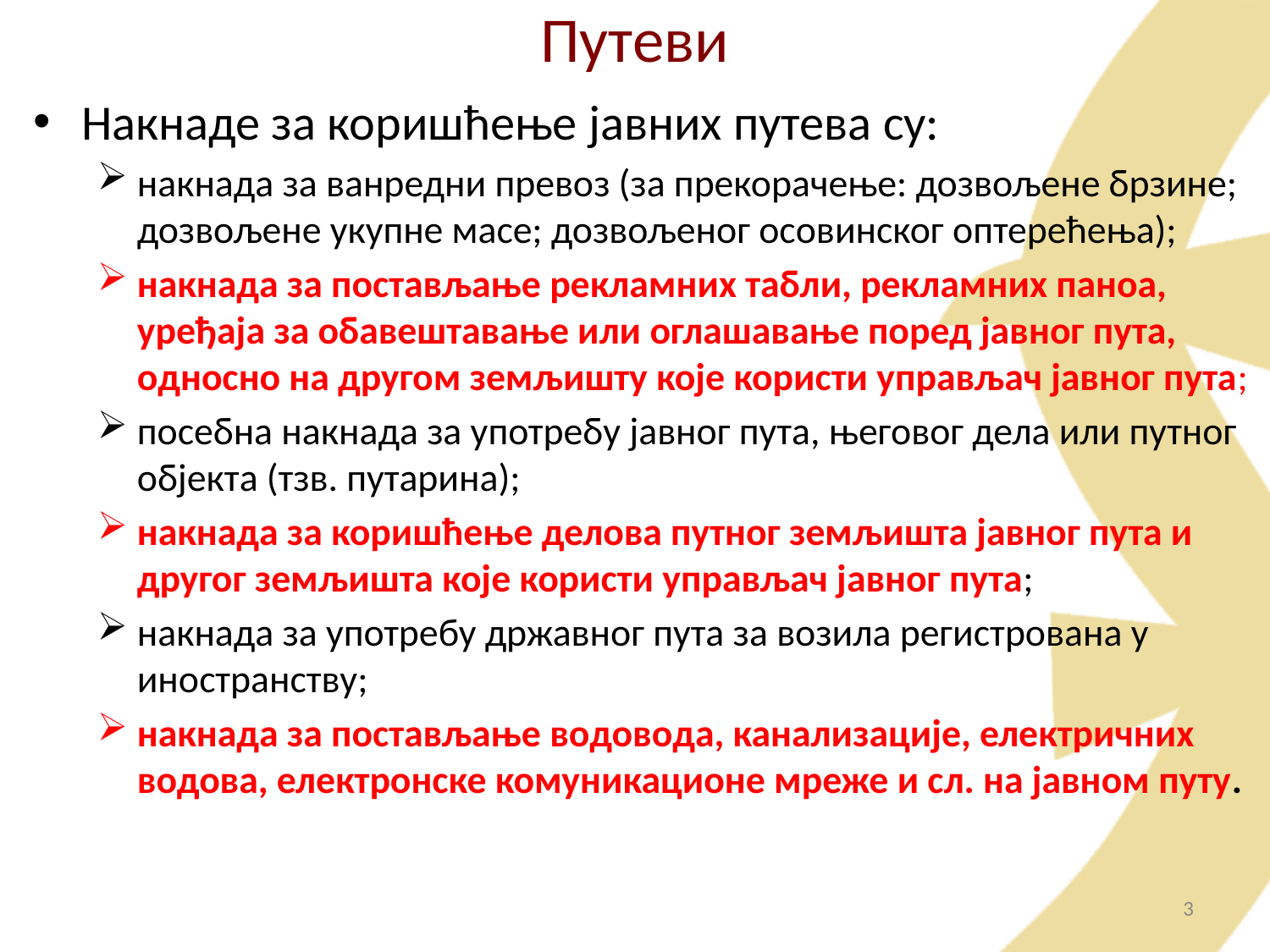

# Путеви
Накнаде за коришћење јавних путева су:
накнада за ванредни превоз (за прекорачење: дозвољене брзине; дозвољене укупне масе; дозвољеног осовинског оптерећења);
накнада за постављање рекламних табли, рекламних паноа, уређаја за обавештавање или оглашавање поред јавног пута, односно на другом земљишту које користи управљач јавног пута;
посебна накнада за употребу јавног пута, његовог дела или путног објекта (тзв. путарина);
накнада за коришћење делова путног земљишта јавног пута и другог земљишта које користи управљач јавног пута;
накнада за употребу државног пута за возила регистрована у иностранству;
накнада за постављање водовода, канализације, електричних водова, електронске комуникационе мреже и сл. на јавном путу.

3